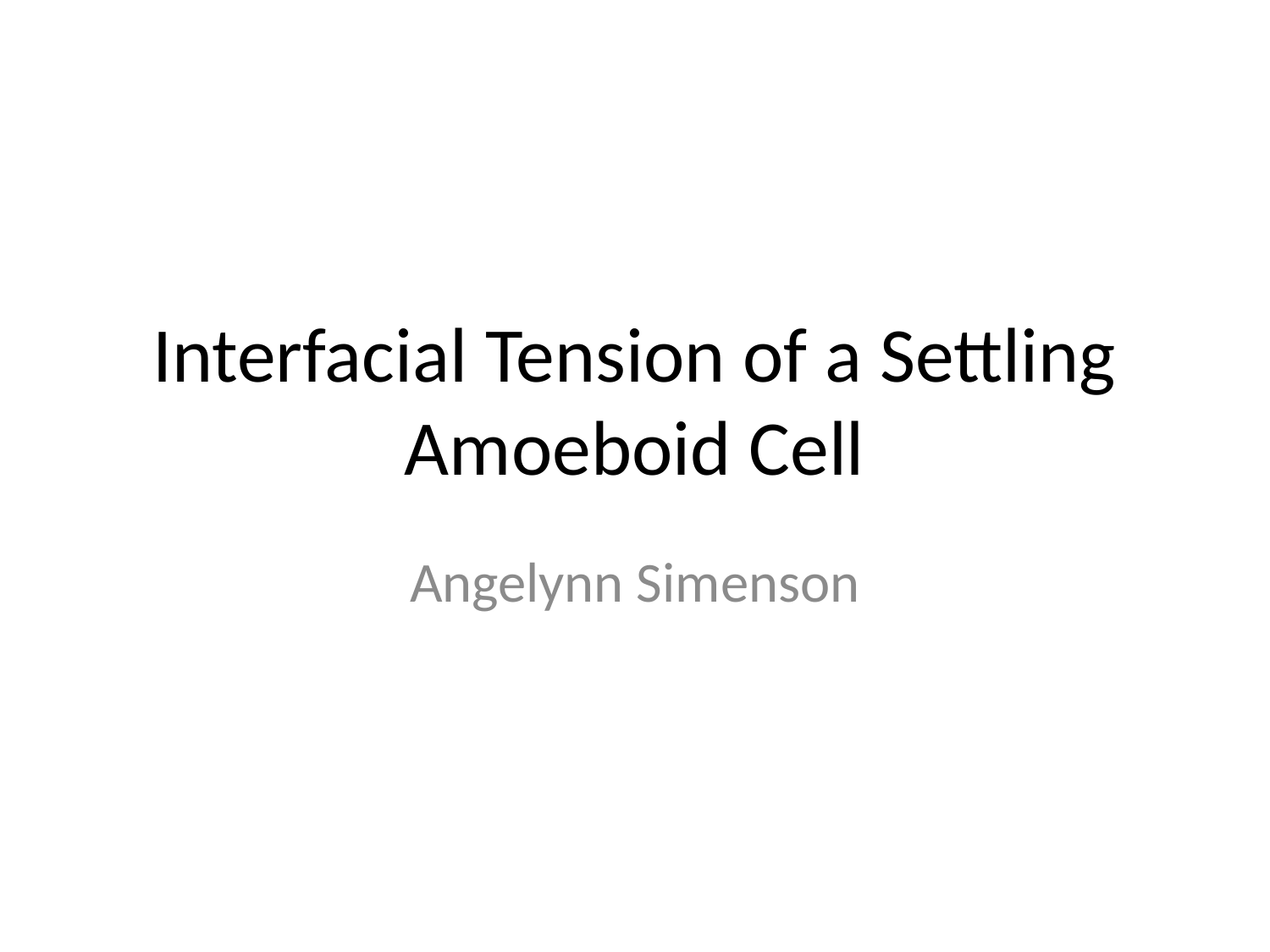

# Interfacial Tension of a Settling Amoeboid Cell
Angelynn Simenson